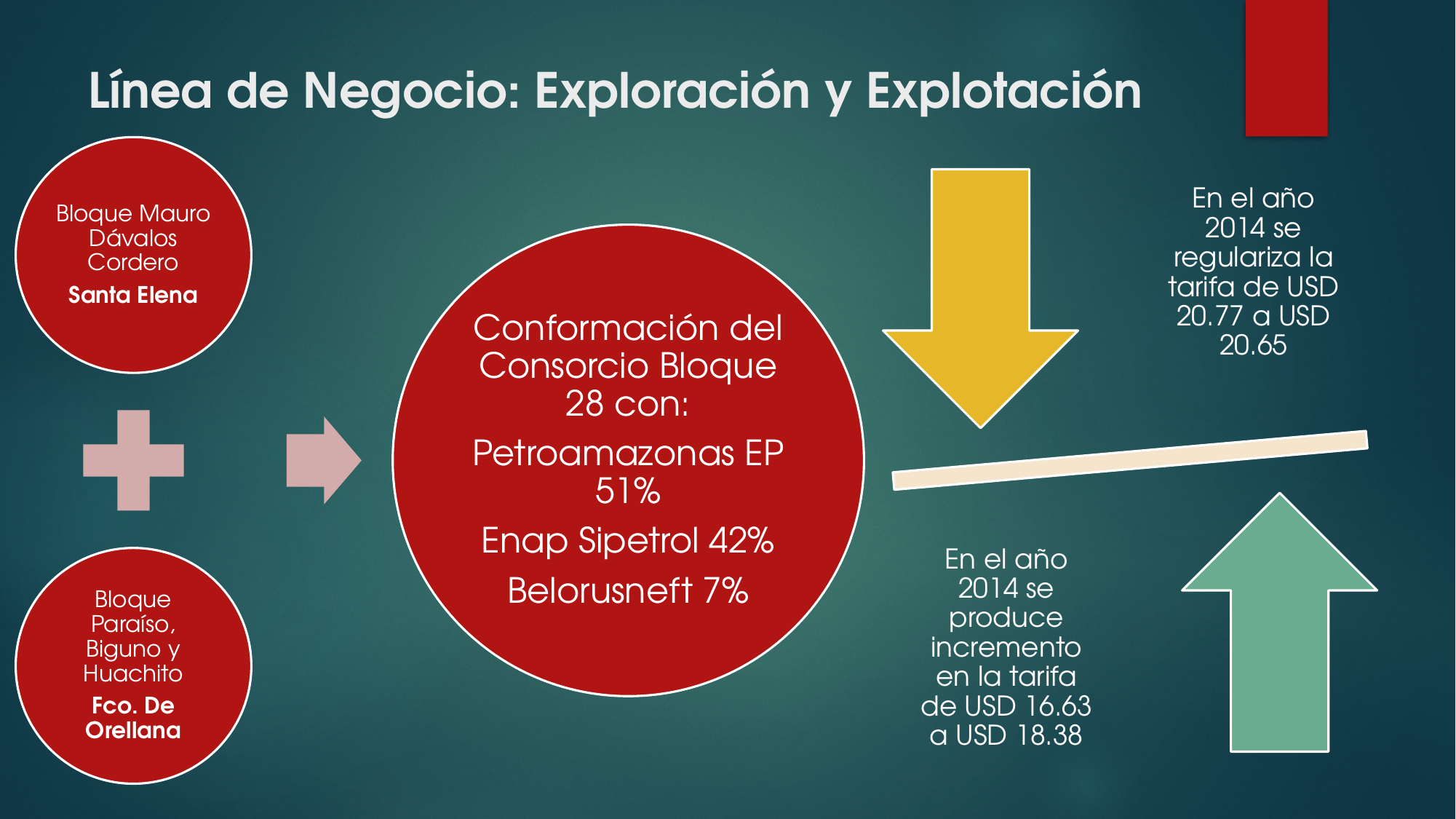

# Línea de Negocio: Exploración y Explotación
En el año 2014 se regulariza la tarifa de USD 20.77 a USD 20.65
En el año 2014 se produce incremento en la tarifa de USD 16.63 a USD 18.38
Bloque Mauro Dávalos Cordero
Santa Elena

Bloque Paraíso, Biguno y Huachito
Fco. De Orellana

Conformación del Consorcio Bloque 28 con:
Petroamazonas EP 51%
Enap Sipetrol 42%
Belorusneft 7%